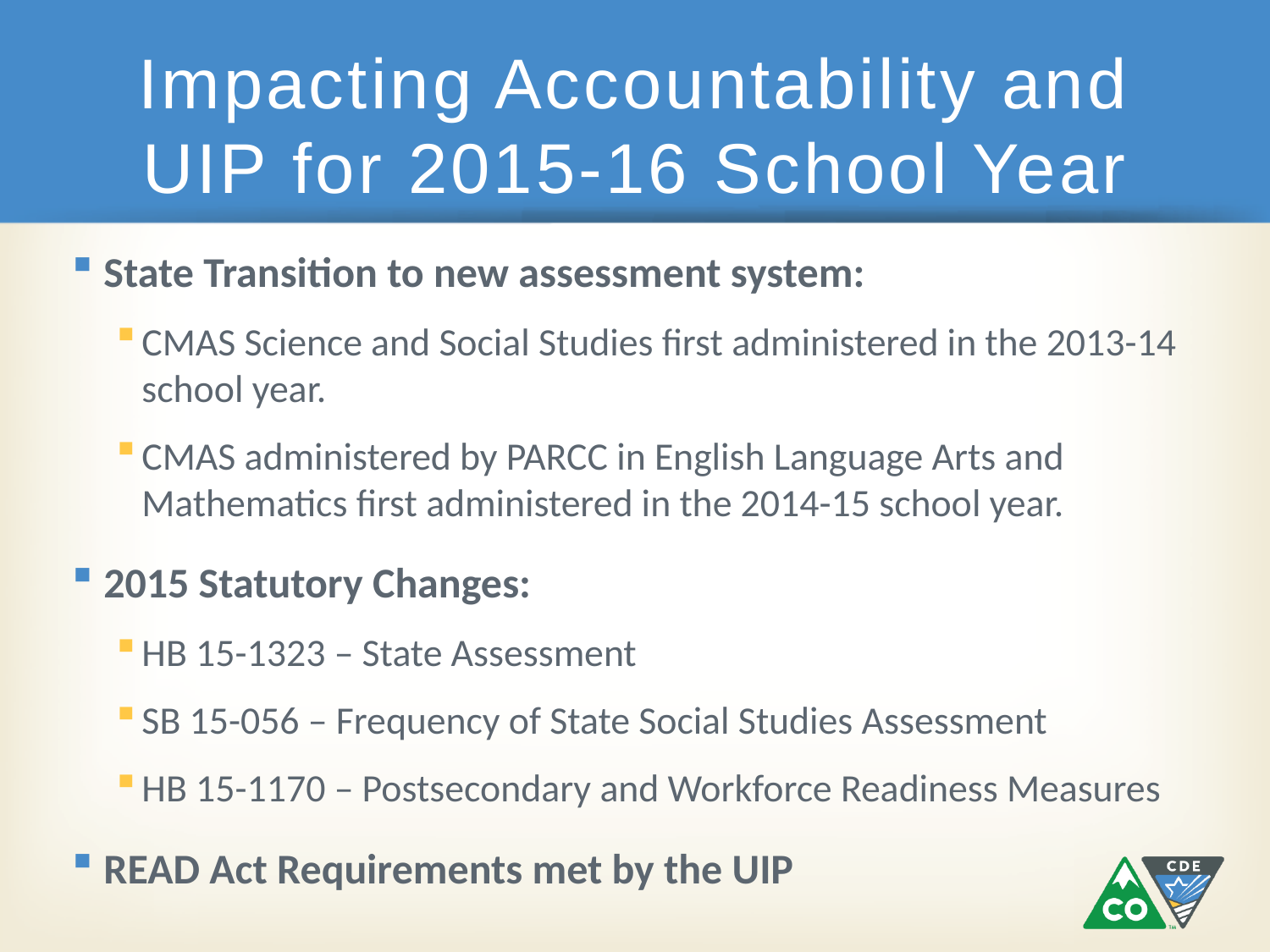

# Impacting Accountability and UIP for 2015-16 School Year
State Transition to new assessment system:
CMAS Science and Social Studies first administered in the 2013-14 school year.
CMAS administered by PARCC in English Language Arts and Mathematics first administered in the 2014-15 school year.
2015 Statutory Changes:
HB 15-1323 – State Assessment
SB 15-056 – Frequency of State Social Studies Assessment
HB 15-1170 – Postsecondary and Workforce Readiness Measures
READ Act Requirements met by the UIP